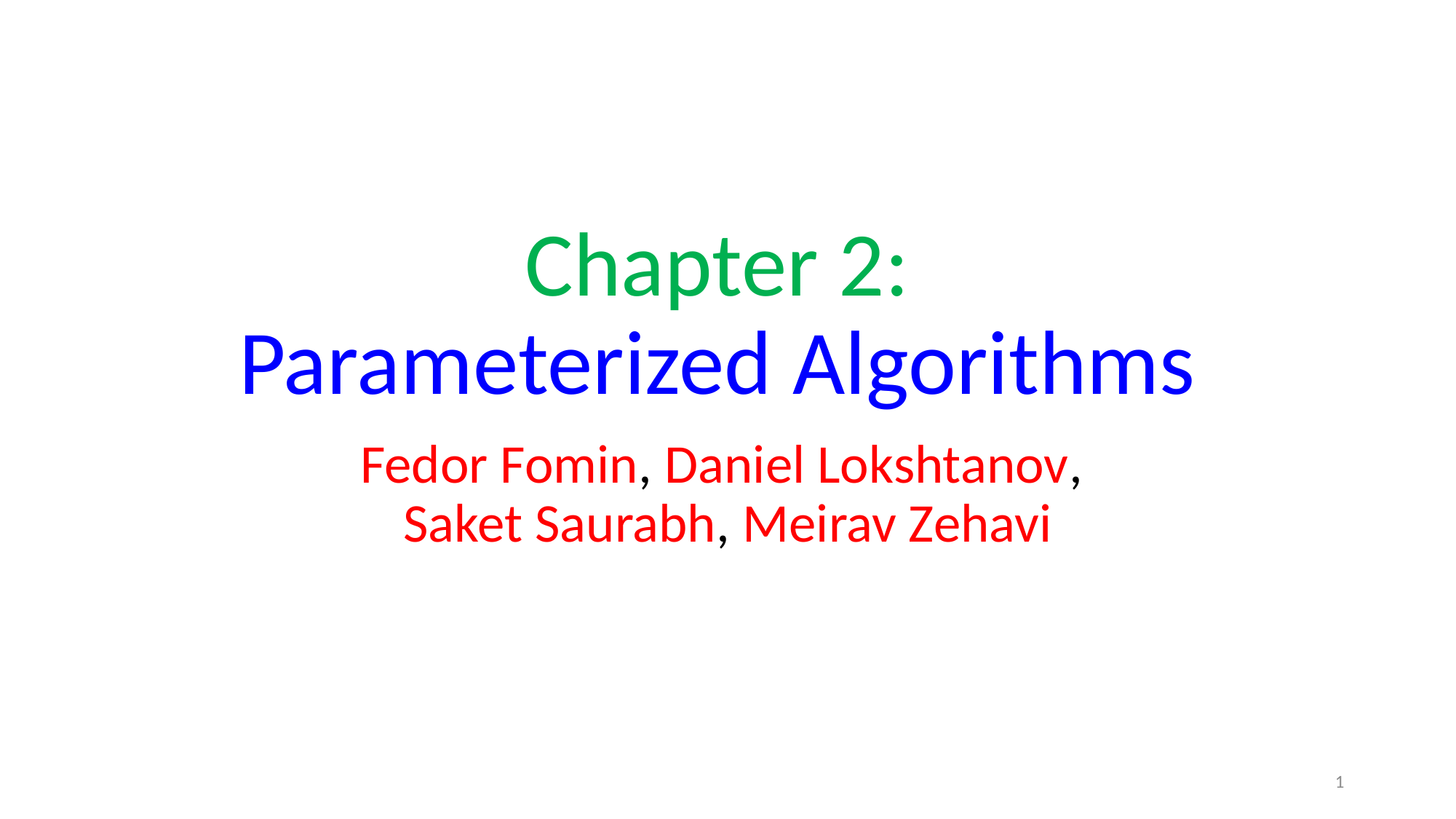

# Chapter 2: Parameterized Algorithms
Fedor Fomin, Daniel Lokshtanov,
Saket Saurabh, Meirav Zehavi
1